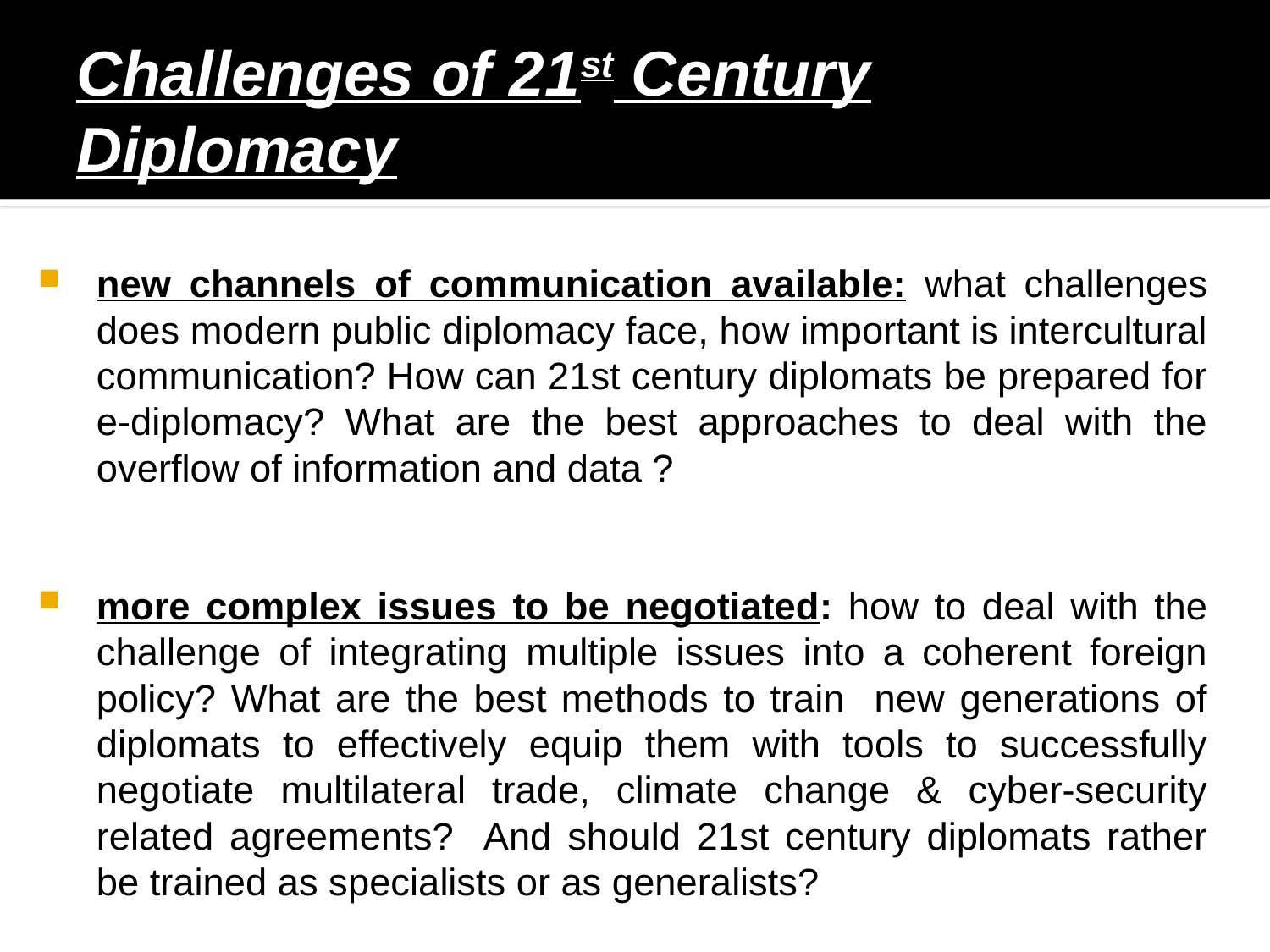

# Challenges of 21st Century Diplomacy
new channels of communication available: what challenges does modern public diplomacy face, how important is intercultural communication? How can 21st century diplomats be prepared for e-diplomacy? What are the best approaches to deal with the overflow of information and data ?

more complex issues to be negotiated: how to deal with the challenge of integrating multiple issues into a coherent foreign policy? What are the best methods to train  new generations of diplomats to effectively equip them with tools to successfully negotiate multilateral trade, climate change & cyber-security related agreements?  And should 21st century diplomats rather be trained as specialists or as generalists?